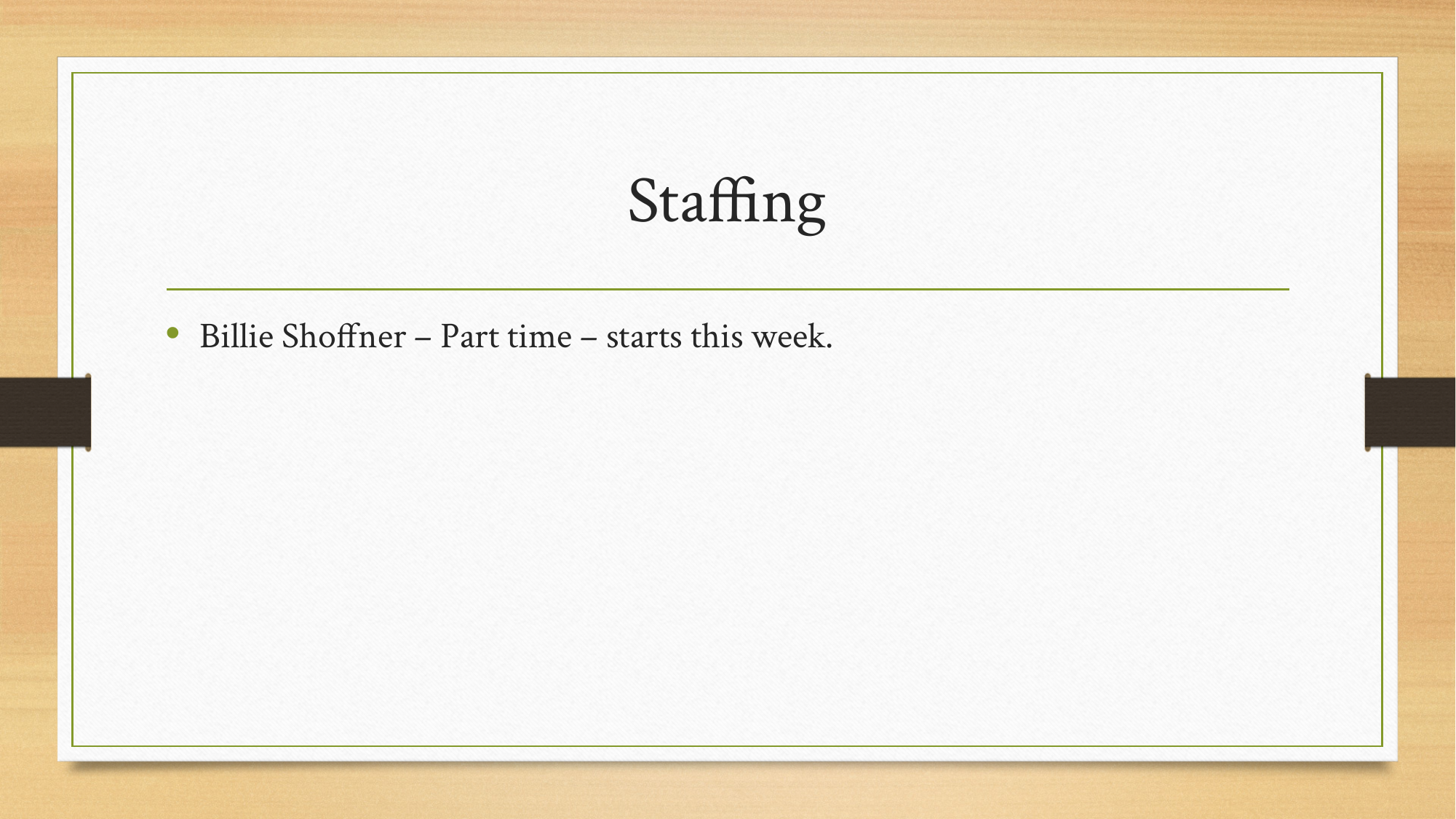

# Staffing
Billie Shoffner – Part time – starts this week.